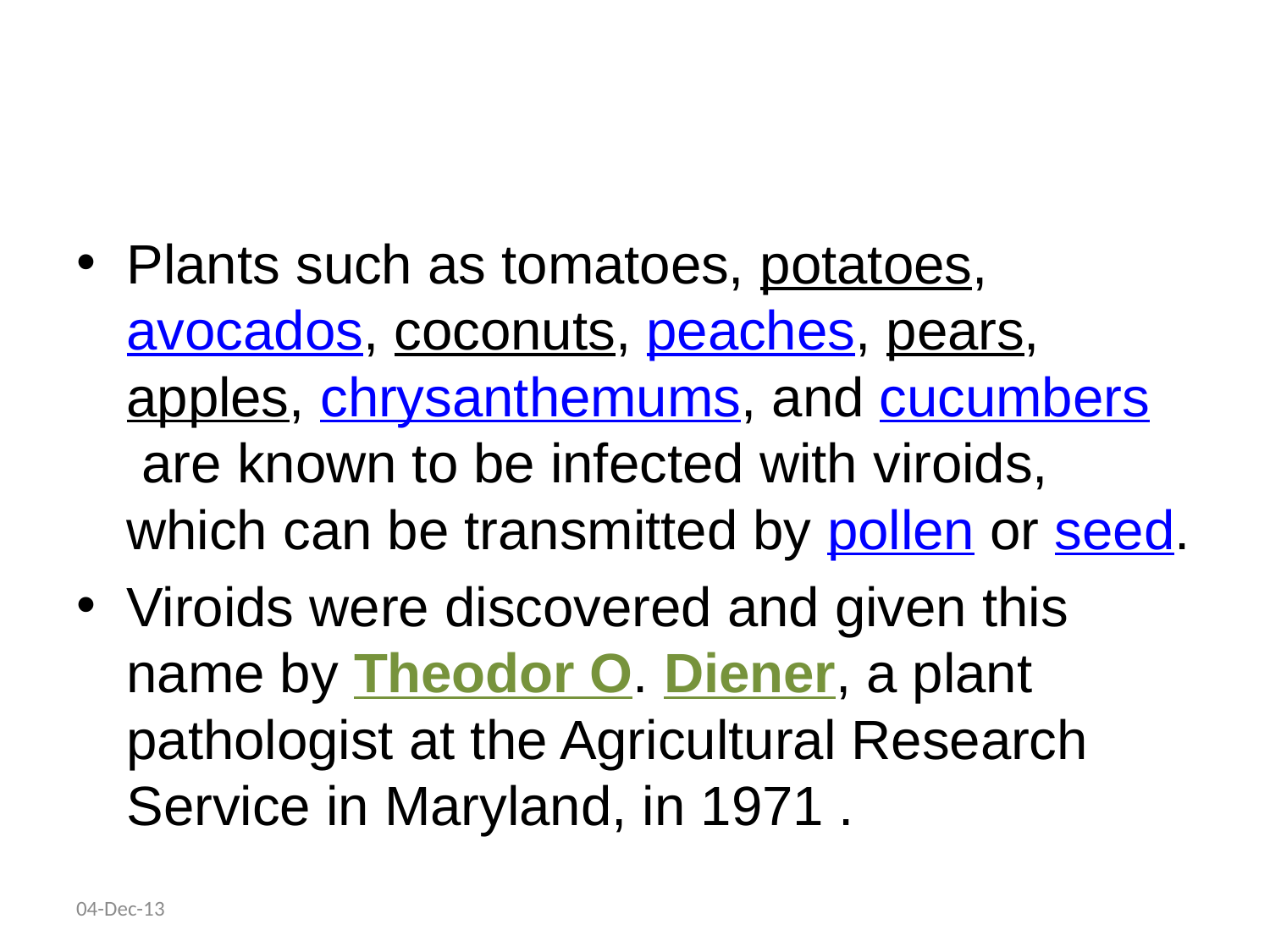

#
Plants such as tomatoes, potatoes, avocados, coconuts, peaches, pears, apples, chrysanthemums, and cucumbers are known to be infected with viroids, which can be transmitted by pollen or seed.
Viroids were discovered and given this name by Theodor O. Diener, a plant pathologist at the Agricultural Research Service in Maryland, in 1971 .
04-Dec-13